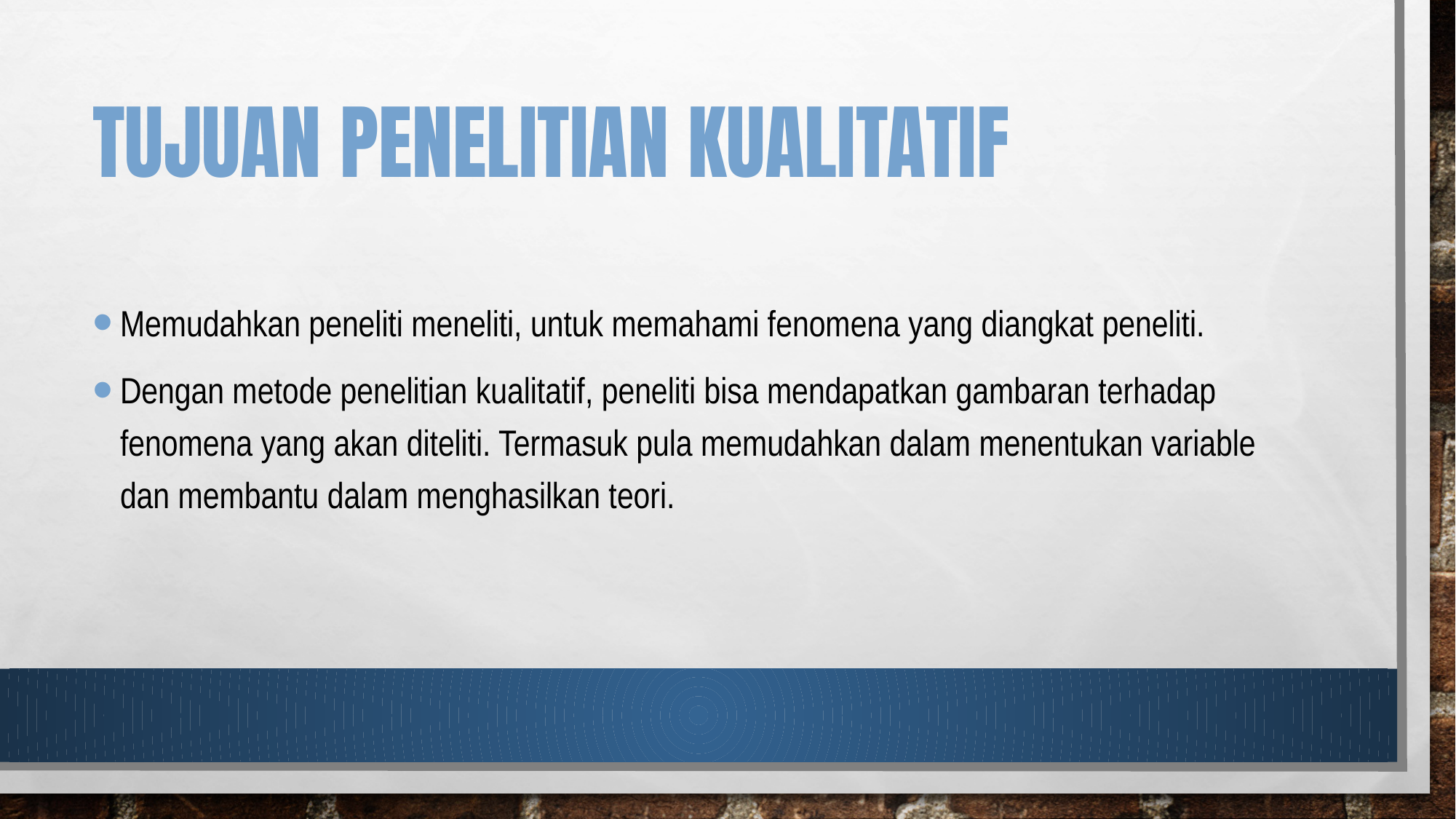

# TUJUAN PENELITIAN KUALITATIF
Memudahkan peneliti meneliti, untuk memahami fenomena yang diangkat peneliti.
Dengan metode penelitian kualitatif, peneliti bisa mendapatkan gambaran terhadap fenomena yang akan diteliti. Termasuk pula memudahkan dalam menentukan variable dan membantu dalam menghasilkan teori.